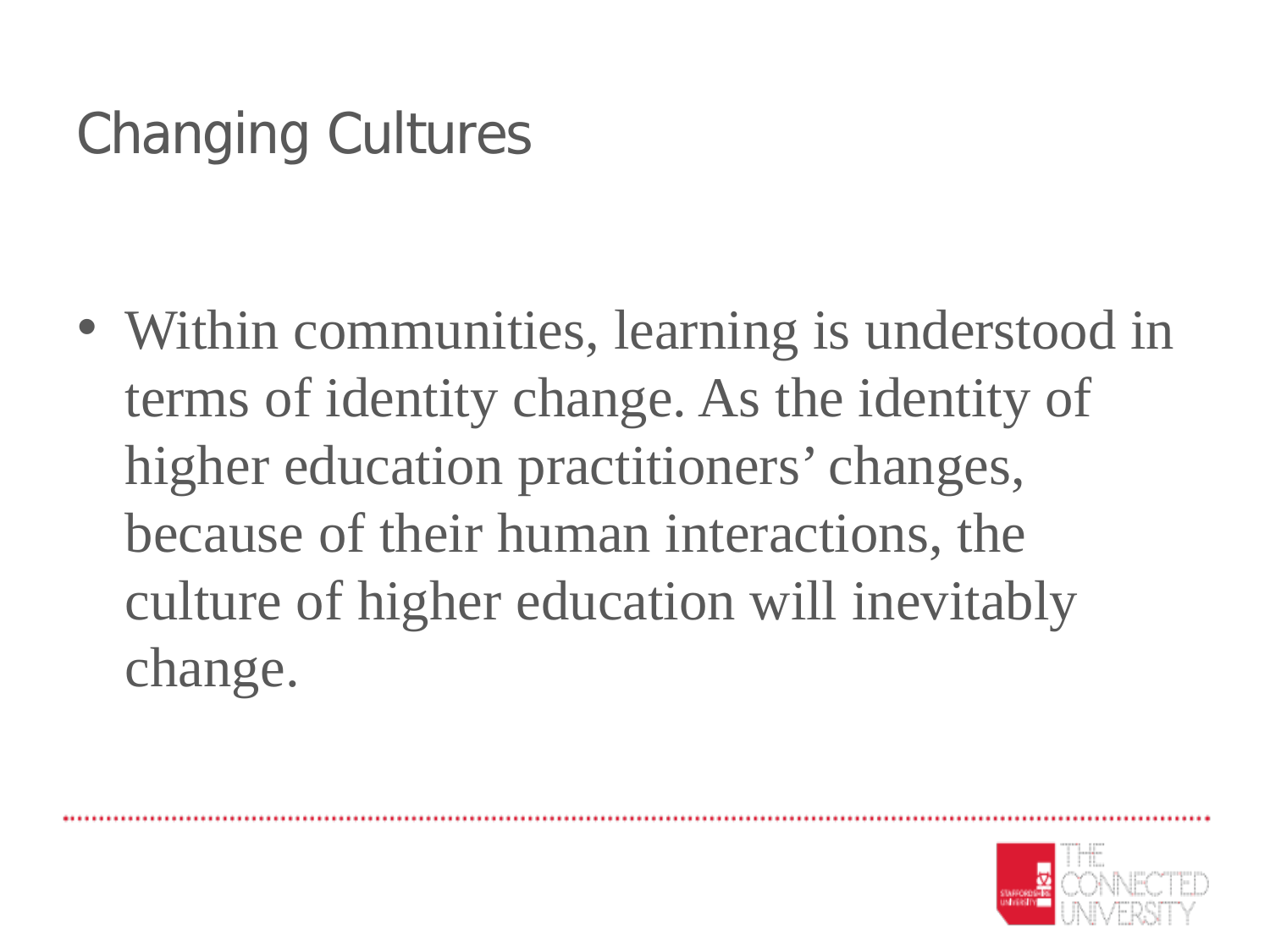

# Changing Cultures
Within communities, learning is understood in terms of identity change. As the identity of higher education practitioners’ changes, because of their human interactions, the culture of higher education will inevitably change.